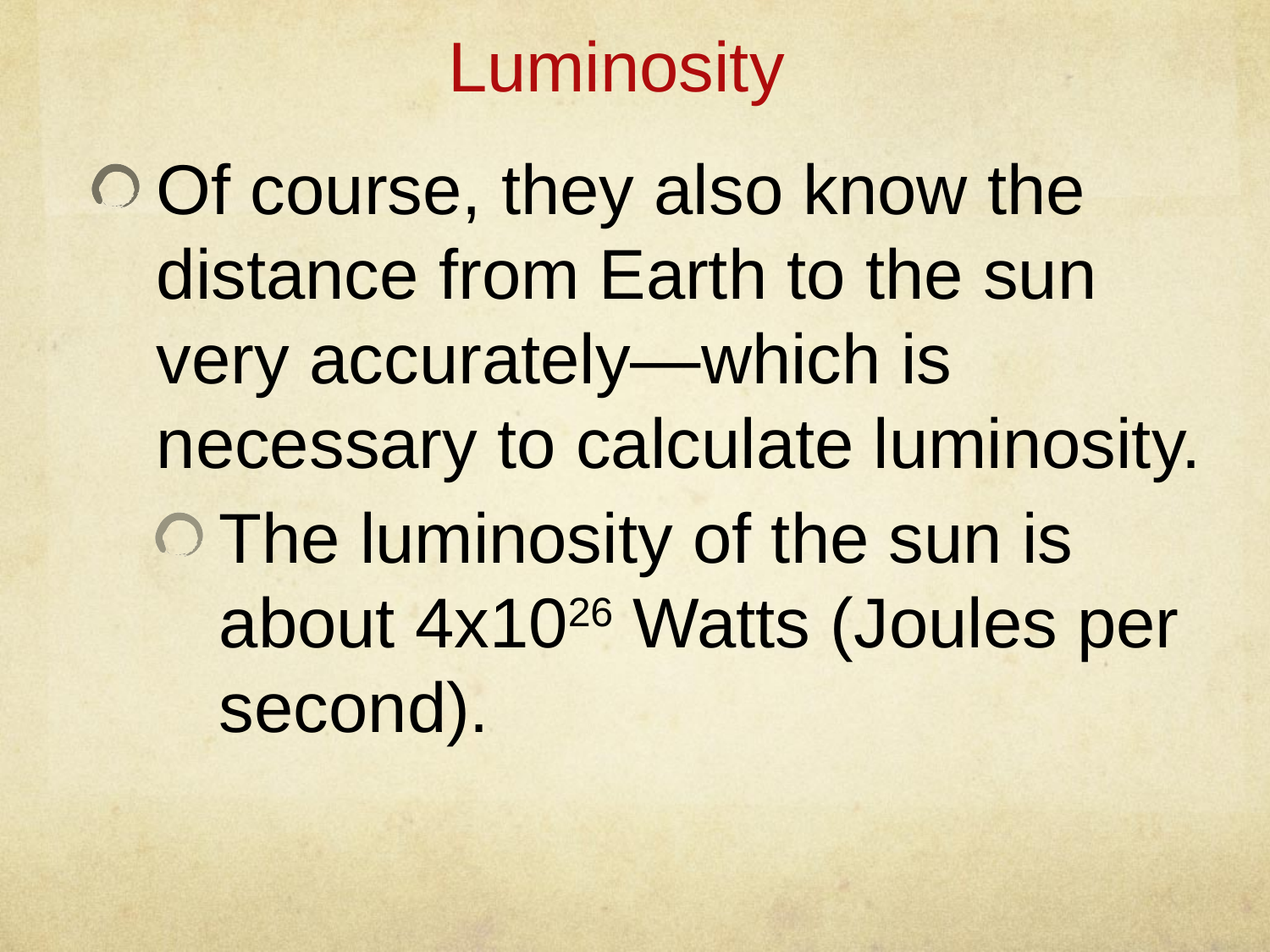

Luminosity
Of course, they also know the distance from Earth to the sun very accurately—which is necessary to calculate luminosity.
The luminosity of the sun is about 4x1026 Watts (Joules per second).